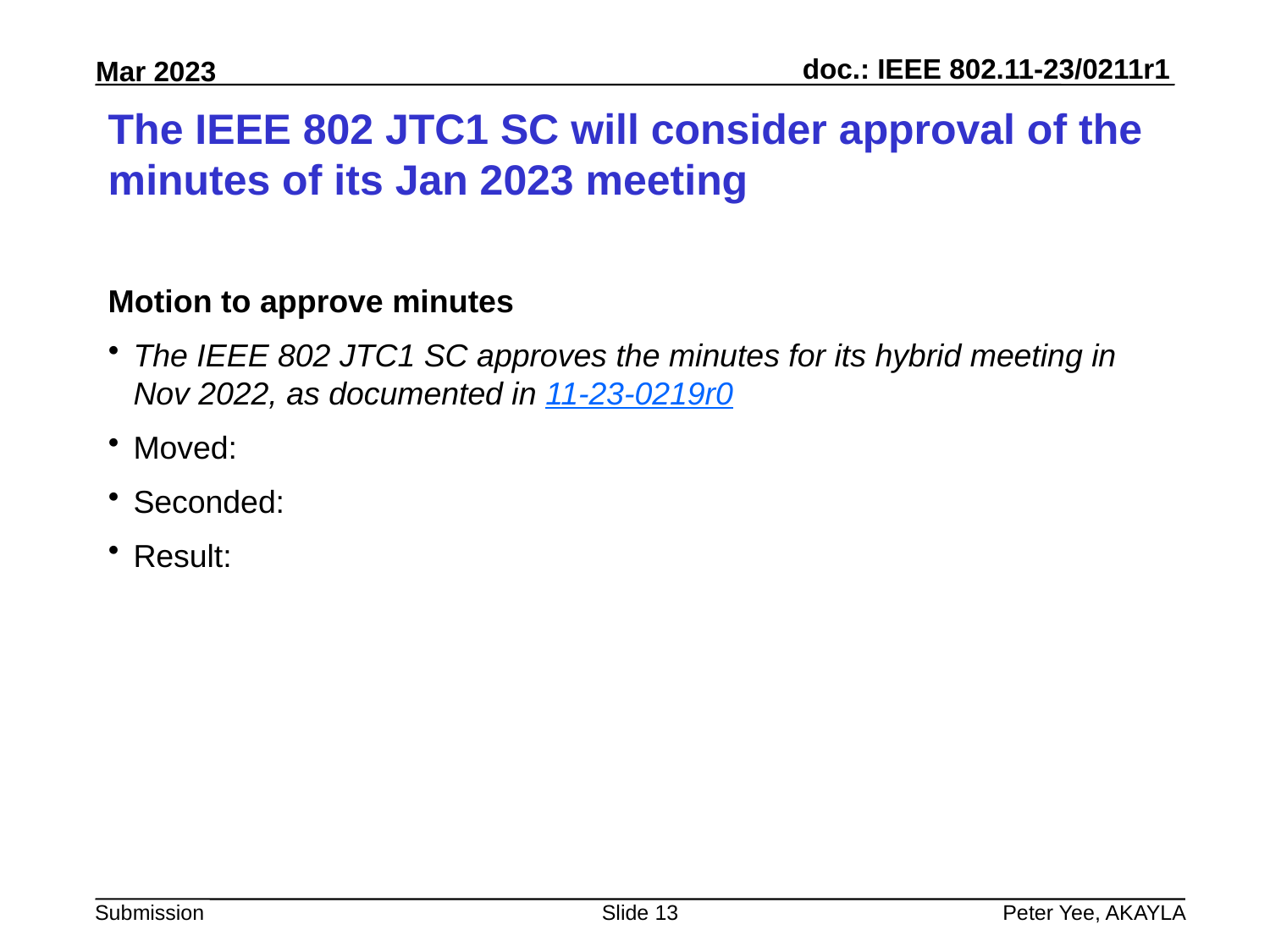

# The IEEE 802 JTC1 SC will consider approval of the minutes of its Jan 2023 meeting
Motion to approve minutes
The IEEE 802 JTC1 SC approves the minutes for its hybrid meeting in Nov 2022, as documented in 11-23-0219r0
Moved:
Seconded:
Result:
Slide 13
Peter Yee, AKAYLA